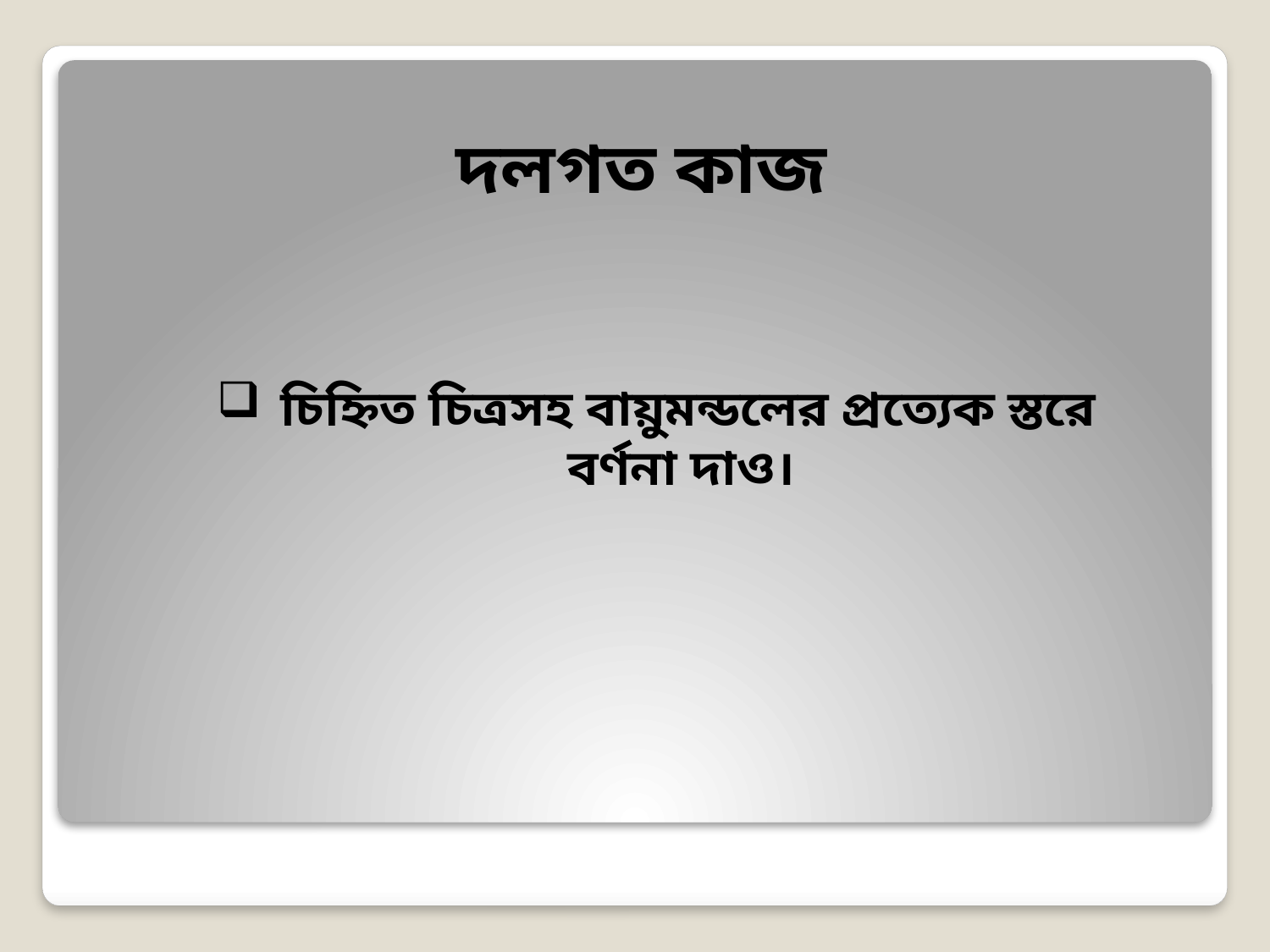

দলগত কাজ
চিহ্নিত চিত্রসহ বায়ুমন্ডলের প্রত্যেক স্তরে বর্ণনা দাও।